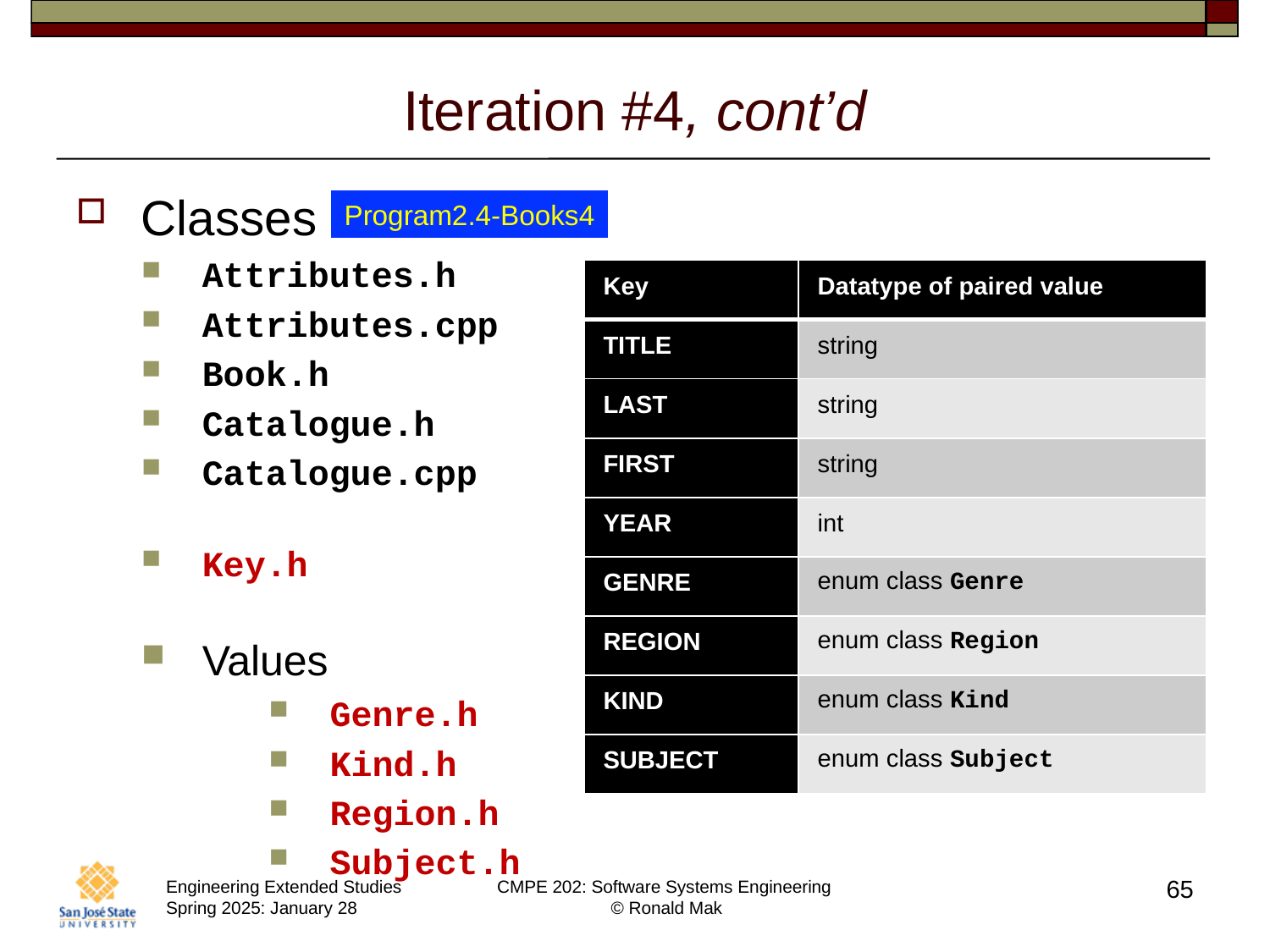

# Iteration #4, cont’d
Classes
Attributes.h
Attributes.cpp
Book.h
Catalogue.h
Catalogue.cpp

Key.h

Values
Genre.h
Kind.h
Region.h
Subject.h

Program2.4-Books4
| Key | Datatype of paired value |
| --- | --- |
| TITLE | string |
| LAST | string |
| FIRST | string |
| YEAR | int |
| GENRE | enum class Genre |
| REGION | enum class Region |
| KIND | enum class Kind |
| SUBJECT | enum class Subject |
65